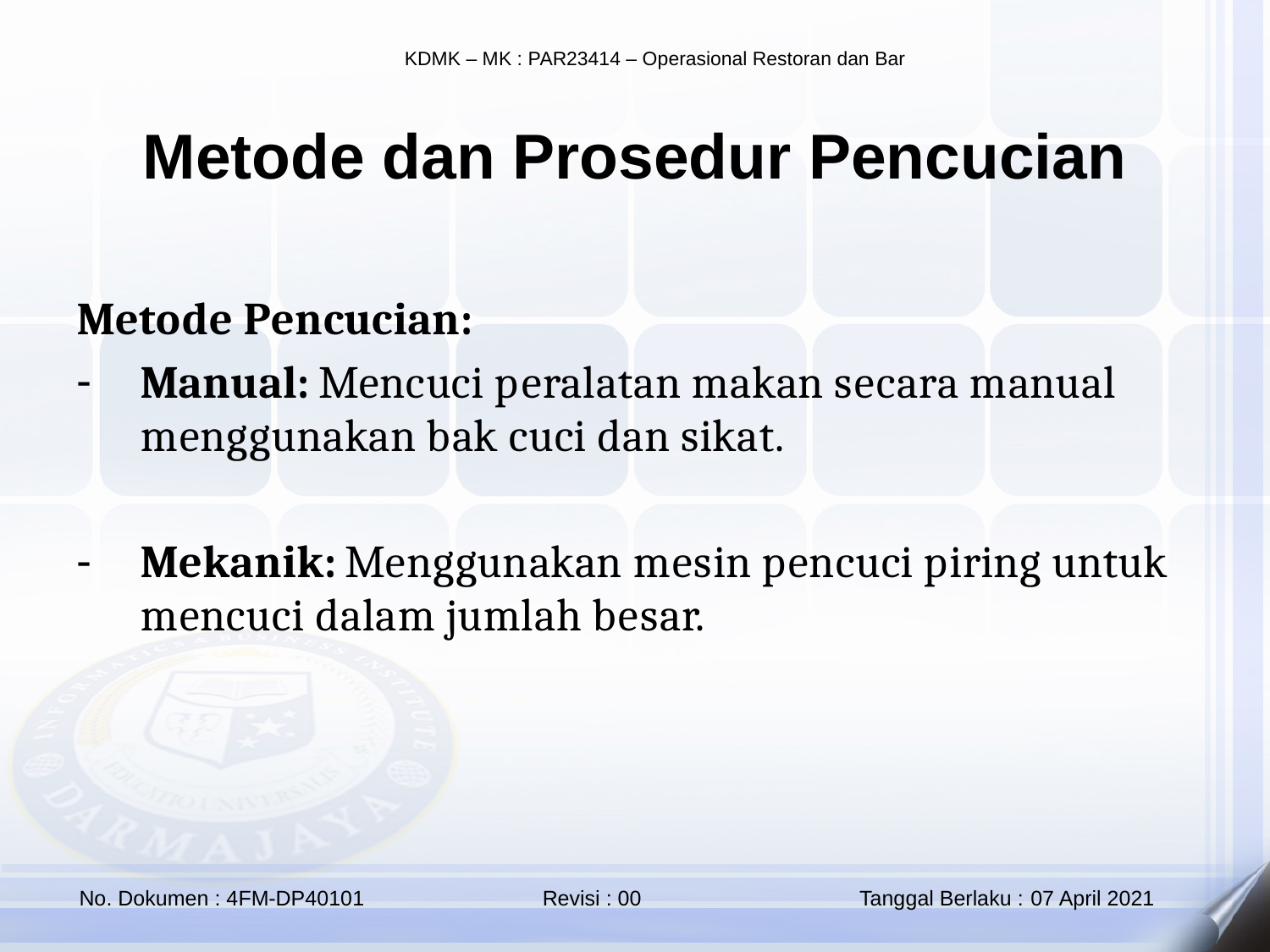

Metode dan Prosedur Pencucian

Metode Pencucian:
Manual: Mencuci peralatan makan secara manual menggunakan bak cuci dan sikat.

Mekanik: Menggunakan mesin pencuci piring untuk mencuci dalam jumlah besar.